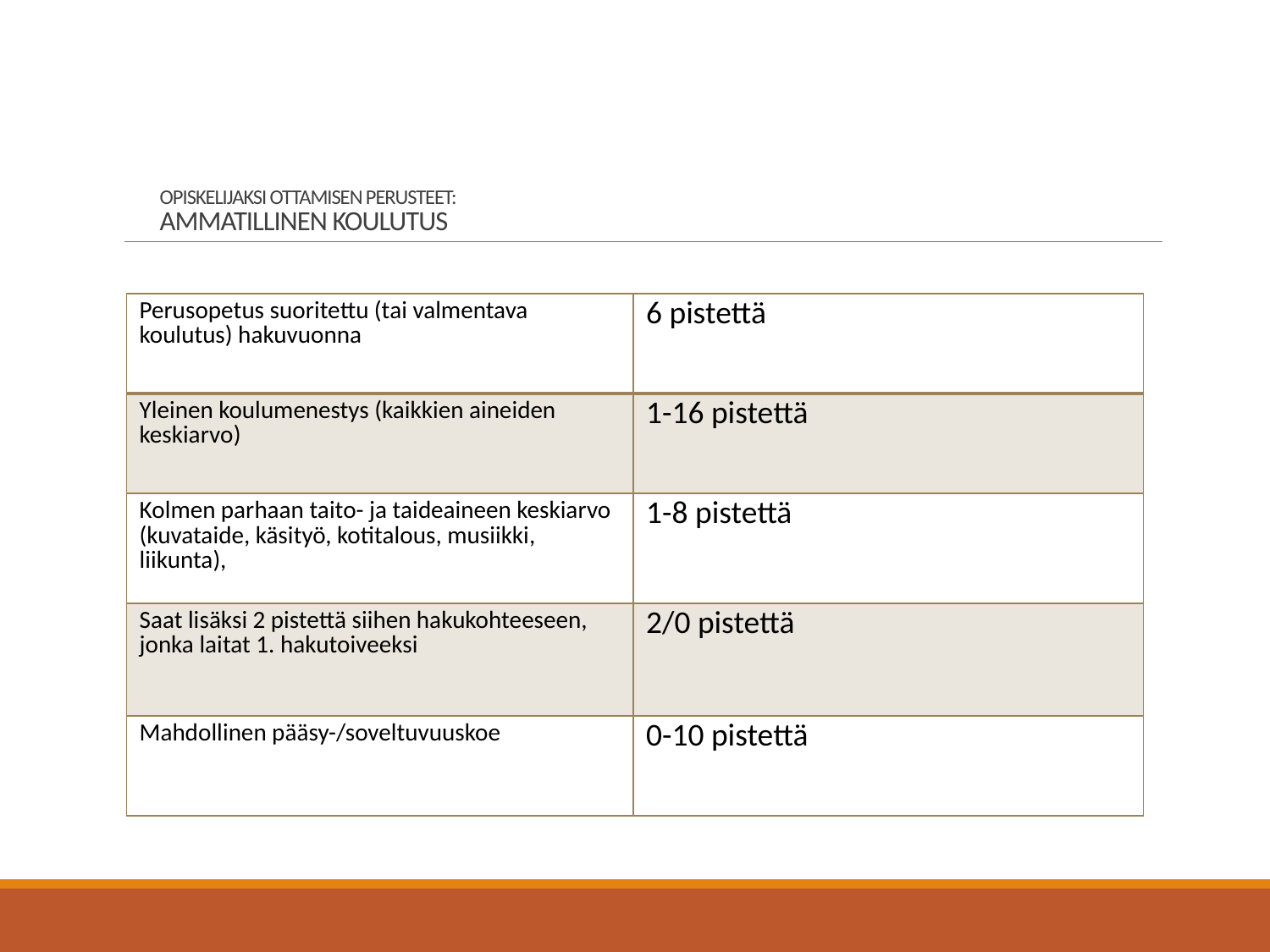

# OPISKELIJAKSI OTTAMISEN PERUSTEET: AMMATILLINEN KOULUTUS
| Perusopetus suoritettu (tai valmentava koulutus) hakuvuonna | 6 pistettä |
| --- | --- |
| Yleinen koulumenestys (kaikkien aineiden keskiarvo) | 1-16 pistettä |
| Kolmen parhaan taito- ja taideaineen keskiarvo (kuvataide, käsityö, kotitalous, musiikki, liikunta), | 1-8 pistettä |
| Saat lisäksi 2 pistettä siihen hakukohteeseen, jonka laitat 1. hakutoiveeksi | 2/0 pistettä |
| Mahdollinen pääsy-/soveltuvuuskoe | 0-10 pistettä |